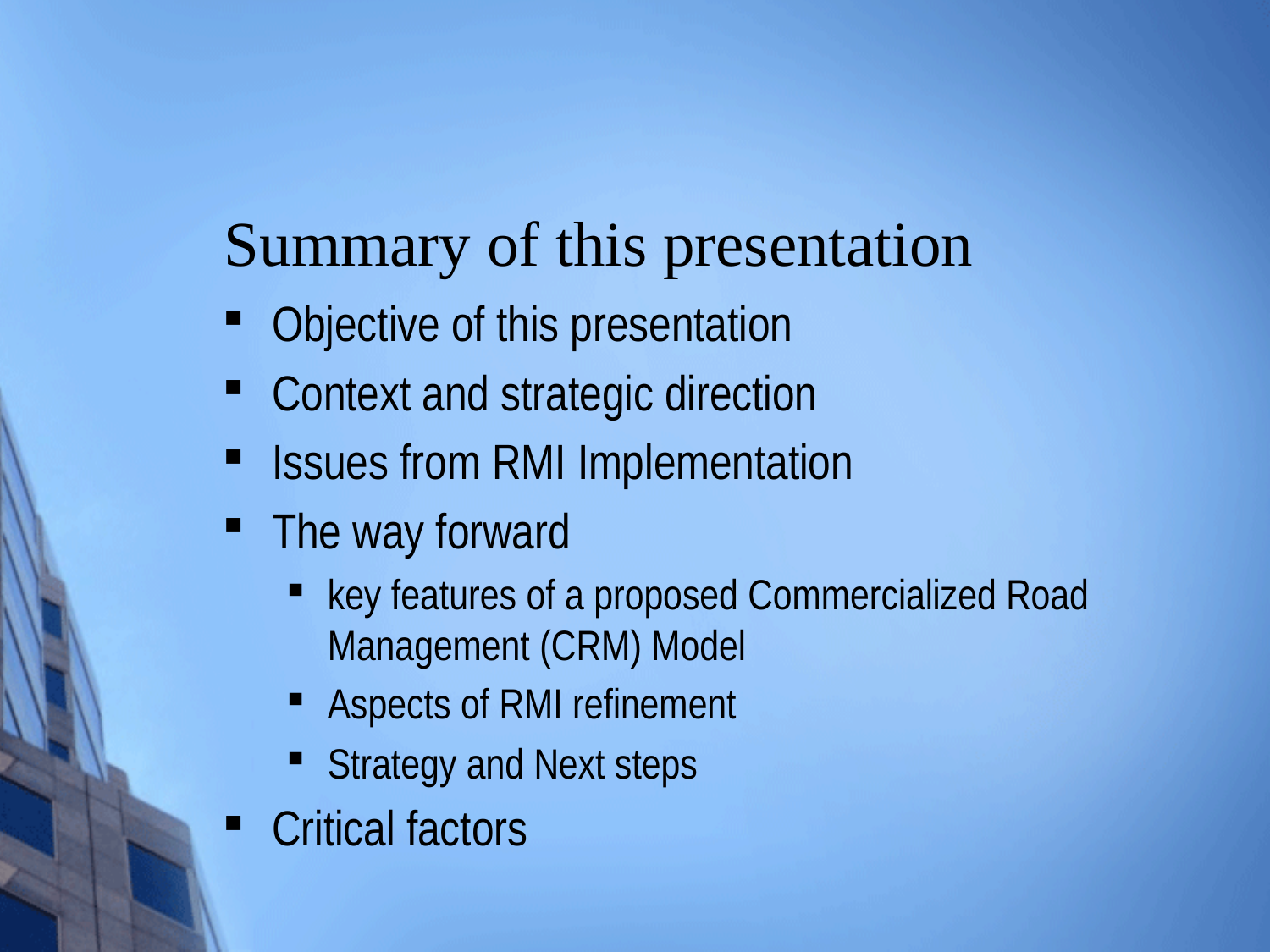

# Summary of this presentation
Objective of this presentation
Context and strategic direction
Issues from RMI Implementation
The way forward
key features of a proposed Commercialized Road Management (CRM) Model
Aspects of RMI refinement
Strategy and Next steps
Critical factors